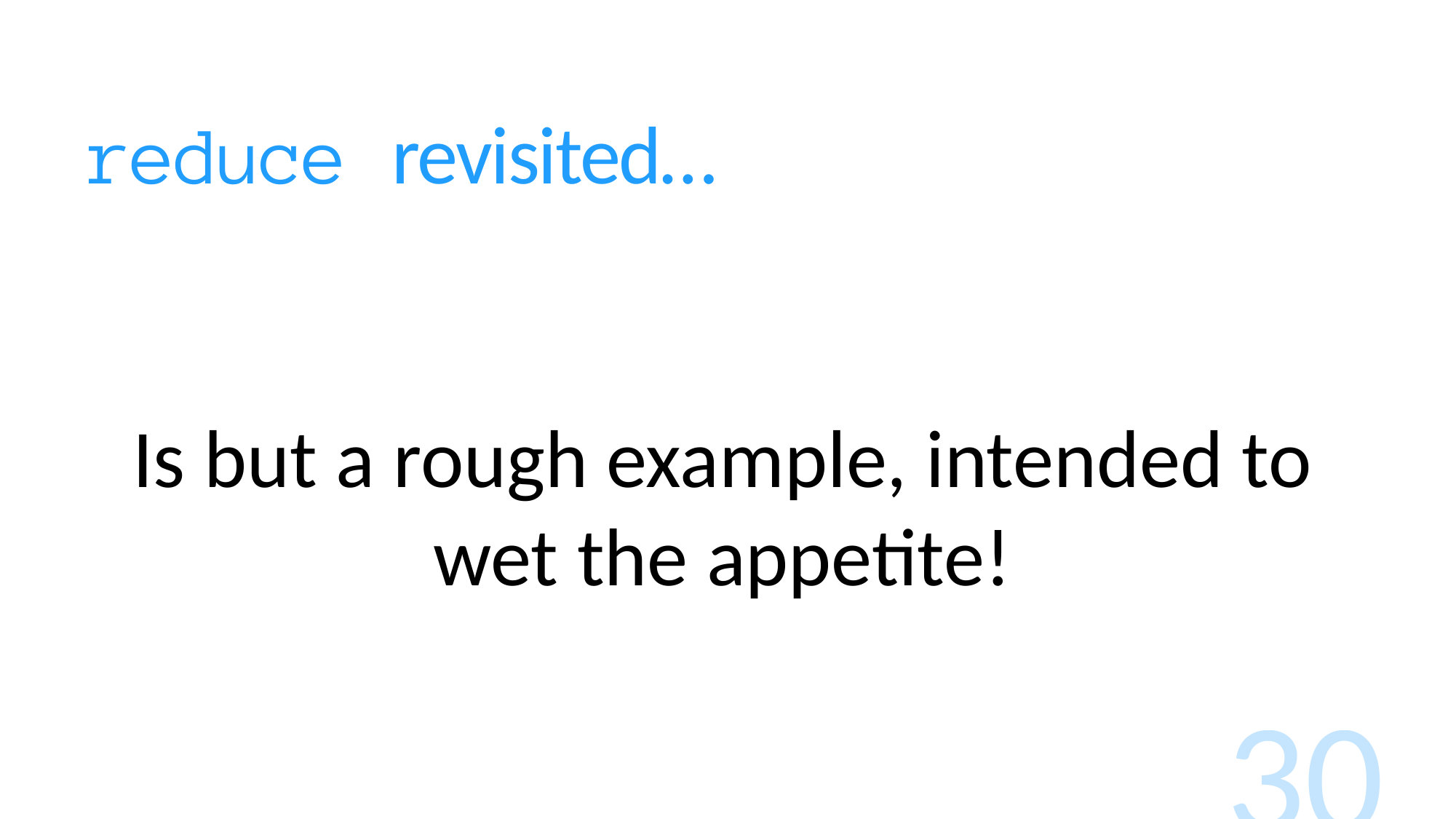

# reduce revisited…
Is but a rough example, intended to wet the appetite!
30